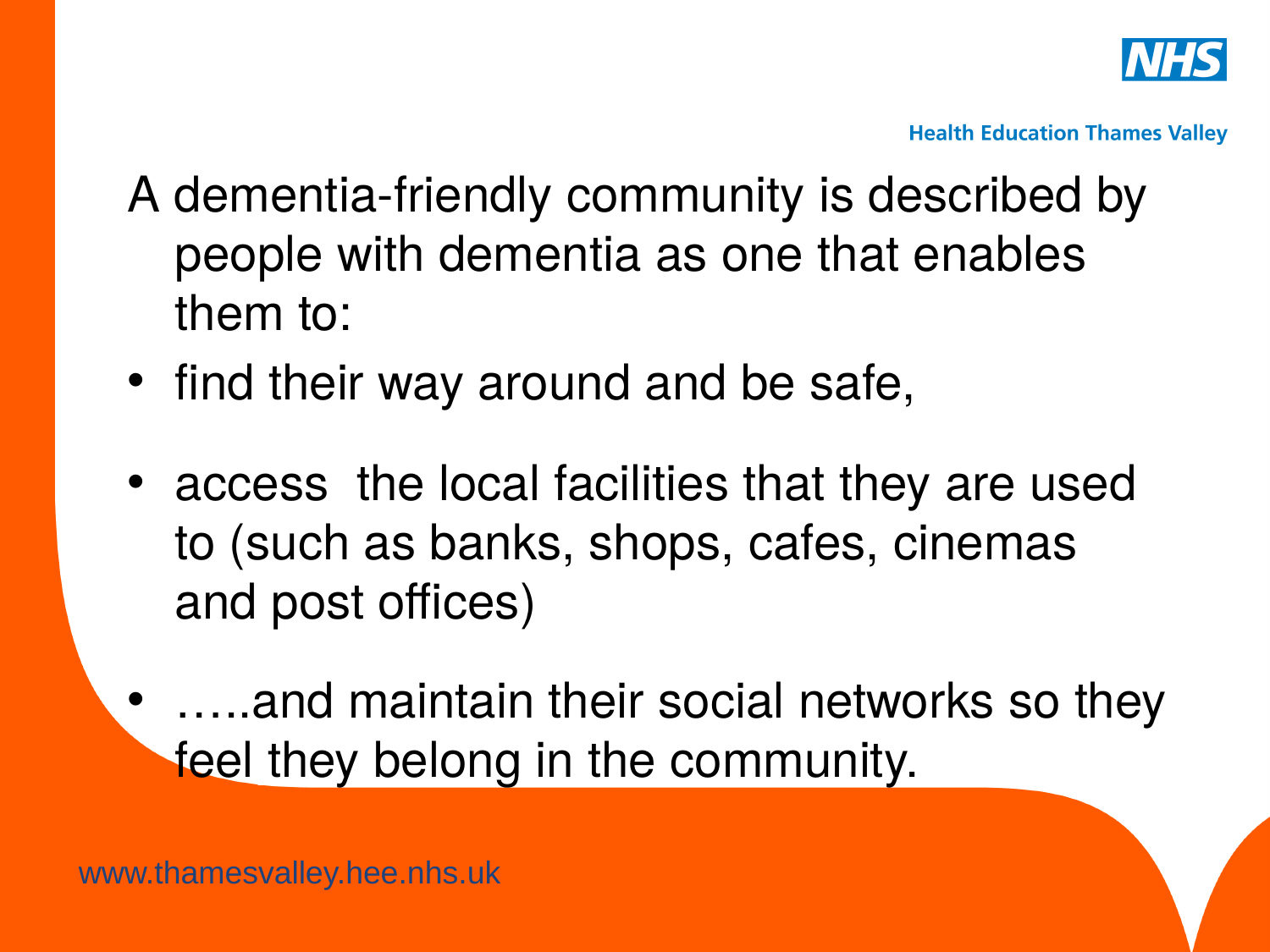

A dementia-friendly community is described by people with dementia as one that enables them to:
find their way around and be safe,

access  the local facilities that they are used to (such as banks, shops, cafes, cinemas and post offices)

…..and maintain their social networks so they feel they belong in the community.